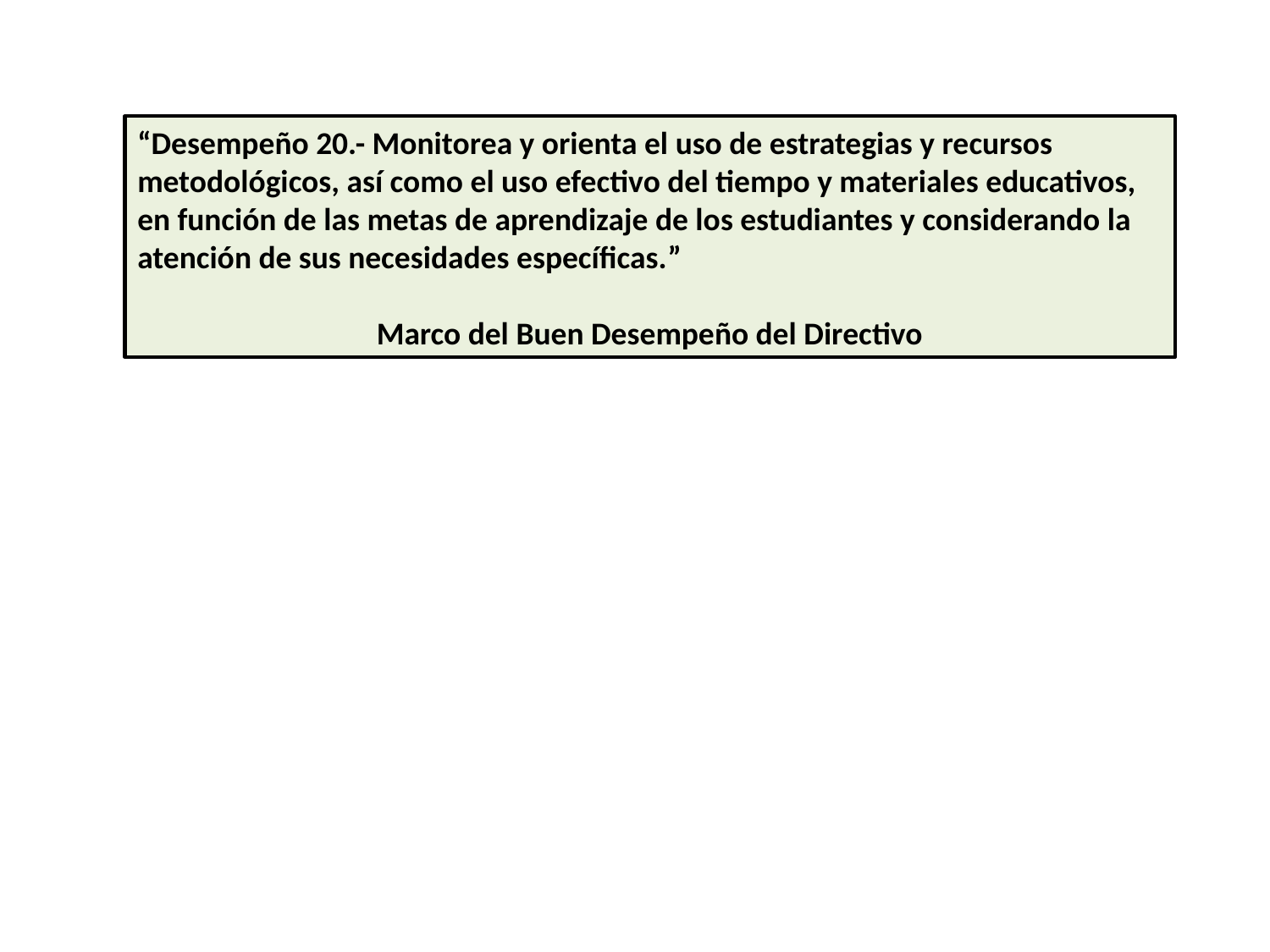

“Desempeño 20.- Monitorea y orienta el uso de estrategias y recursos metodológicos, así como el uso efectivo del tiempo y materiales educativos, en función de las metas de aprendizaje de los estudiantes y considerando la atención de sus necesidades específicas.”

Marco del Buen Desempeño del Directivo